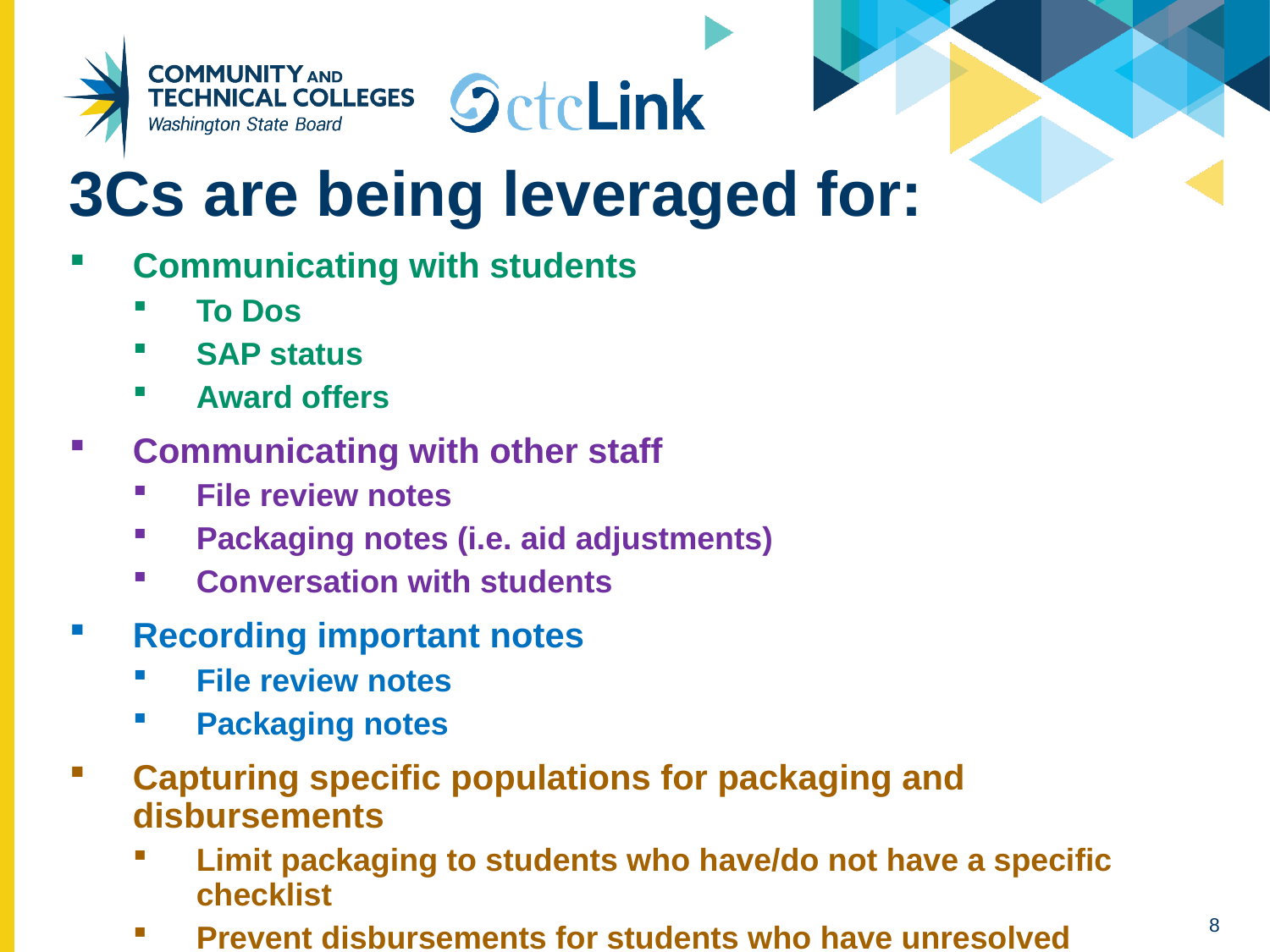

3Cs are being leveraged for:
Communicating with students
To Dos
SAP status
Award offers
Communicating with other staff
File review notes
Packaging notes (i.e. aid adjustments)
Conversation with students
Recording important notes
File review notes
Packaging notes
Capturing specific populations for packaging and disbursements
Limit packaging to students who have/do not have a specific checklist
Prevent disbursements for students who have unresolved checklists

8